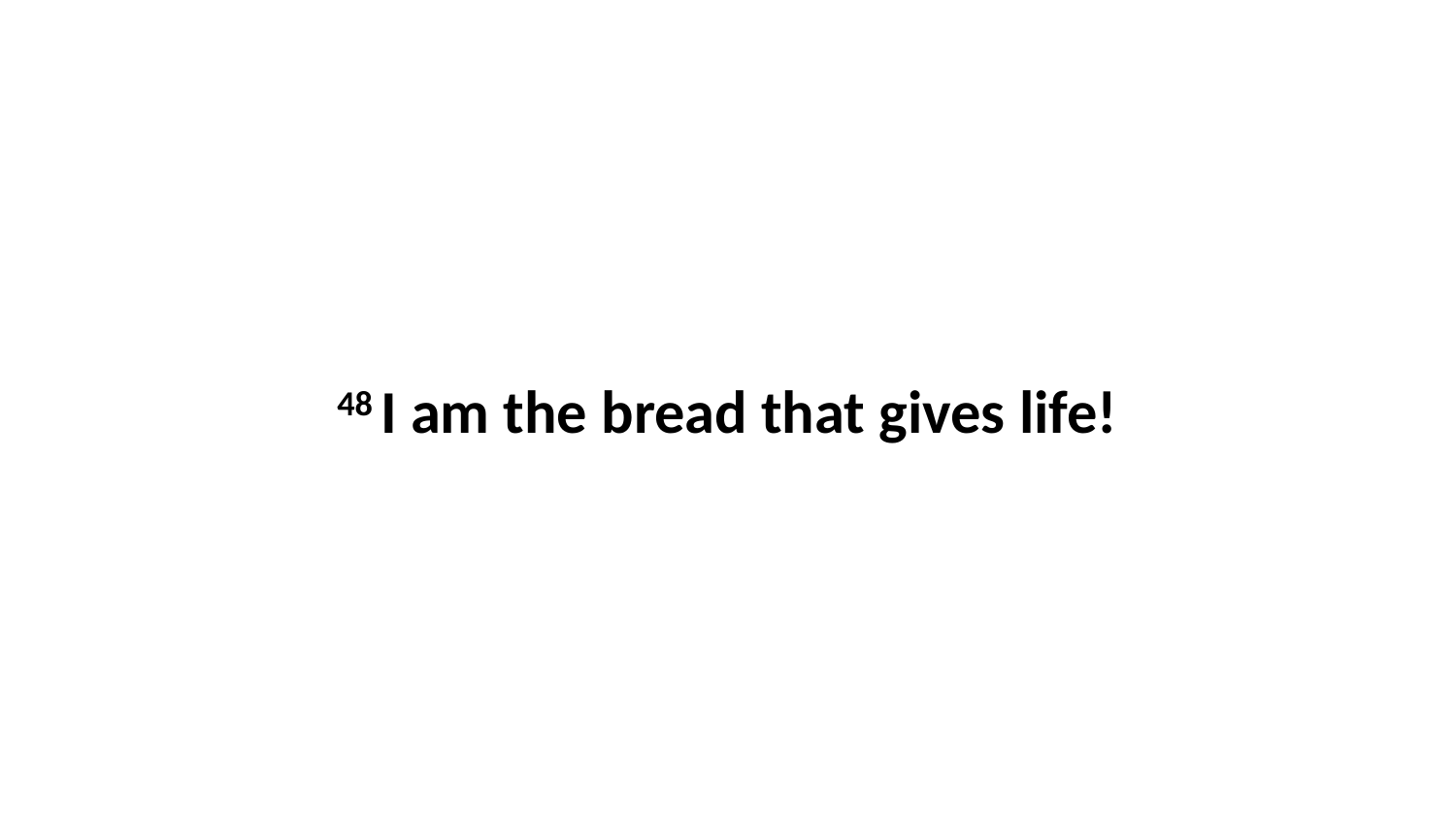

48 I am the bread that gives life!